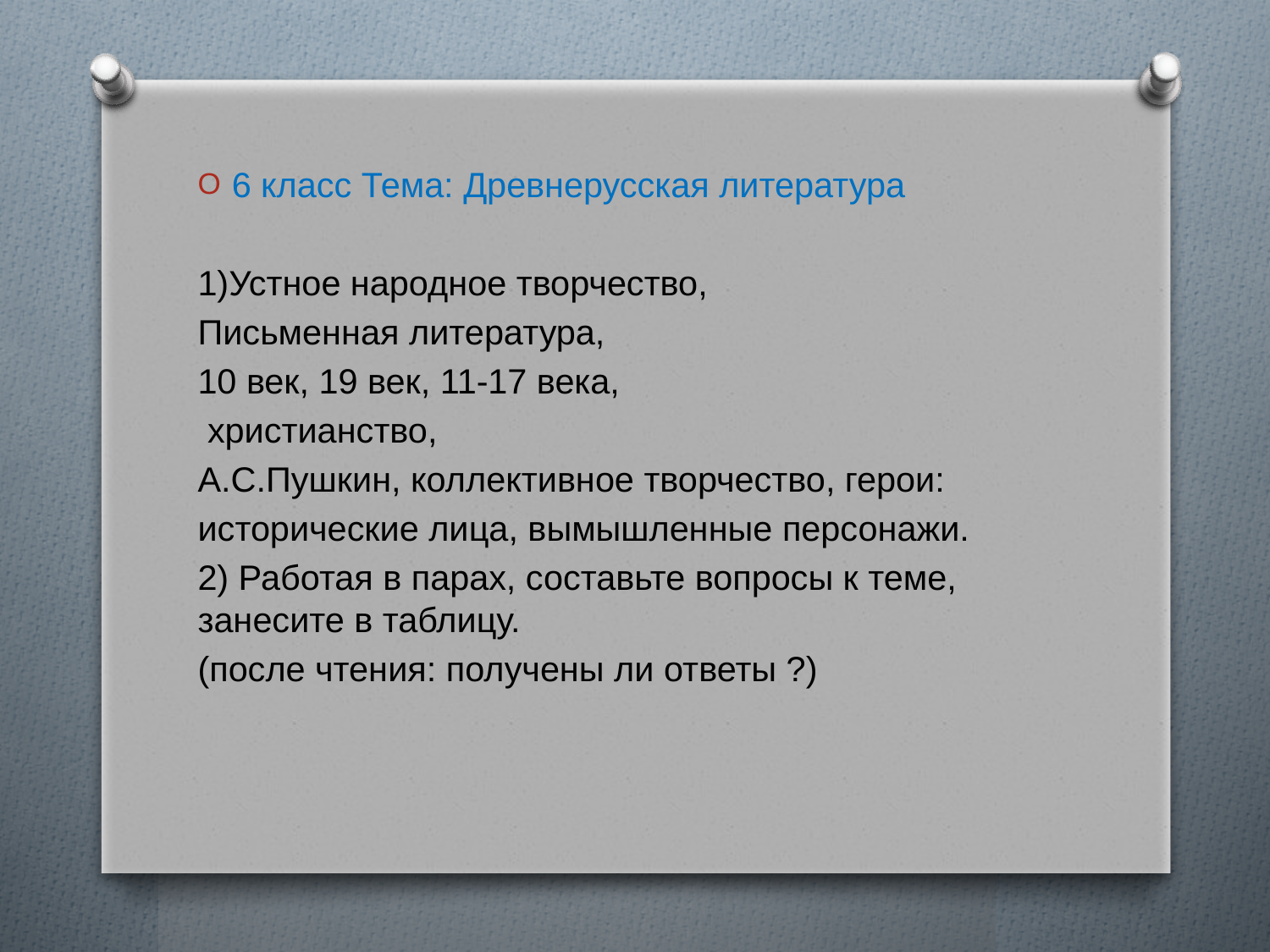

#
6 класс Тема: Древнерусская литература

1)Устное народное творчество,
Письменная литература,
10 век, 19 век, 11-17 века,
 христианство,
А.С.Пушкин, коллективное творчество, герои:
исторические лица, вымышленные персонажи.
2) Работая в парах, составьте вопросы к теме, занесите в таблицу.
(после чтения: получены ли ответы ?)